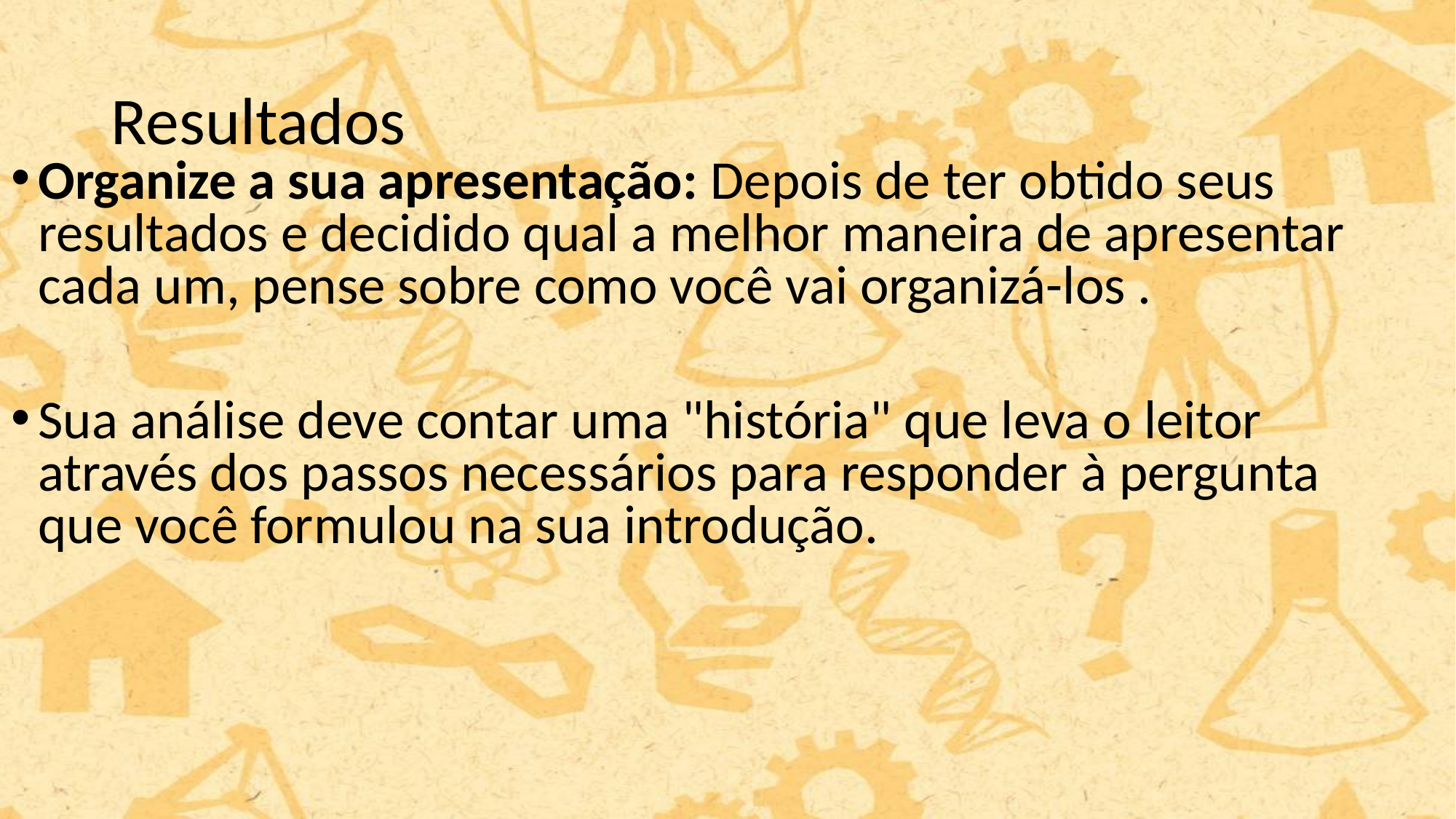

# Resultados
Organize a sua apresentação: Depois de ter obtido seus resultados e decidido qual a melhor maneira de apresentar cada um, pense sobre como você vai organizá-los .

Sua análise deve contar uma "história" que leva o leitor através dos passos necessários para responder à pergunta que você formulou na sua introdução.